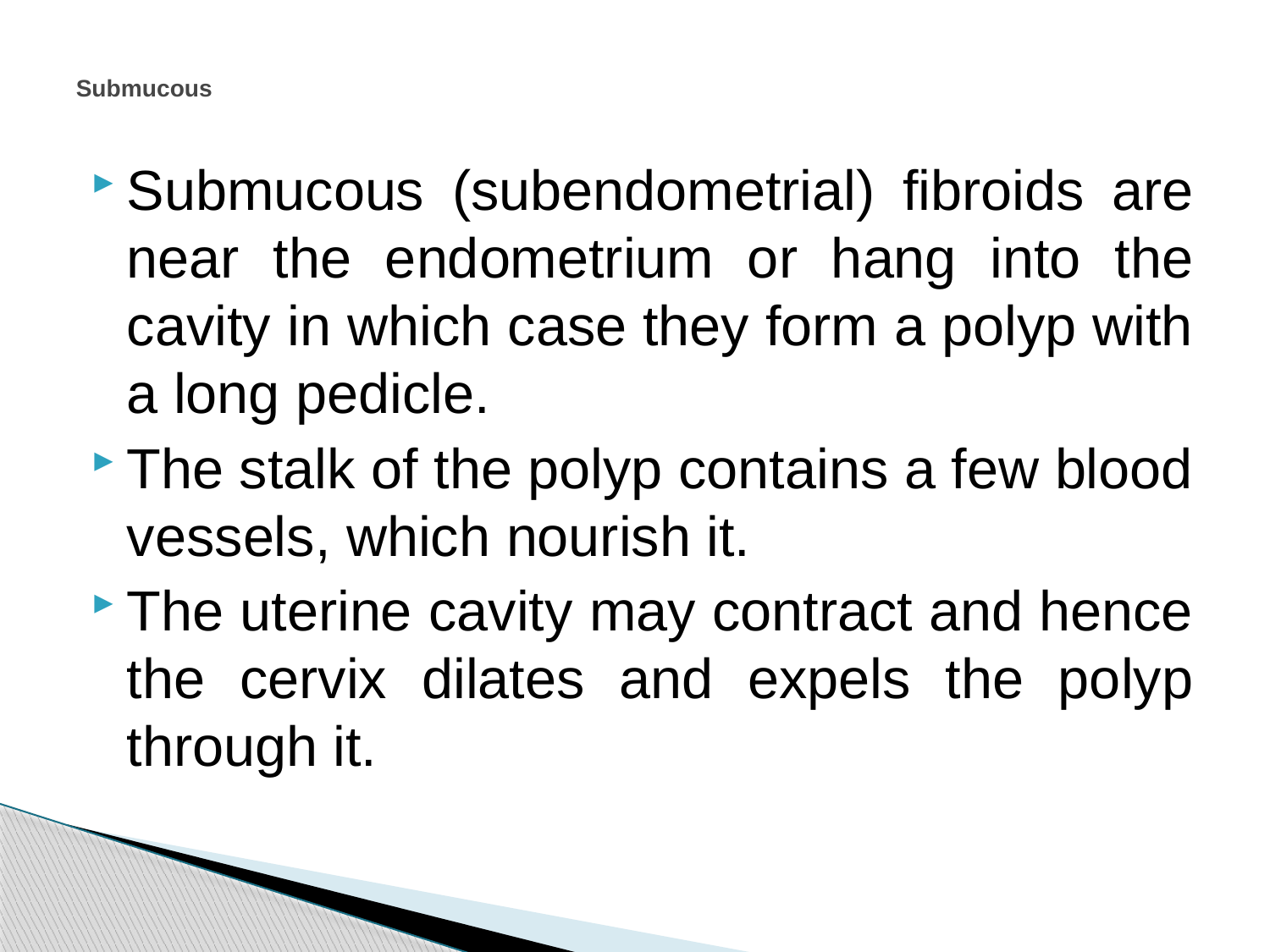

# Submucous
Submucous (subendometrial) fibroids are near the endometrium or hang into the cavity in which case they form a polyp with a long pedicle.
The stalk of the polyp contains a few blood vessels, which nourish it.
The uterine cavity may contract and hence the cervix dilates and expels the polyp through it.

308